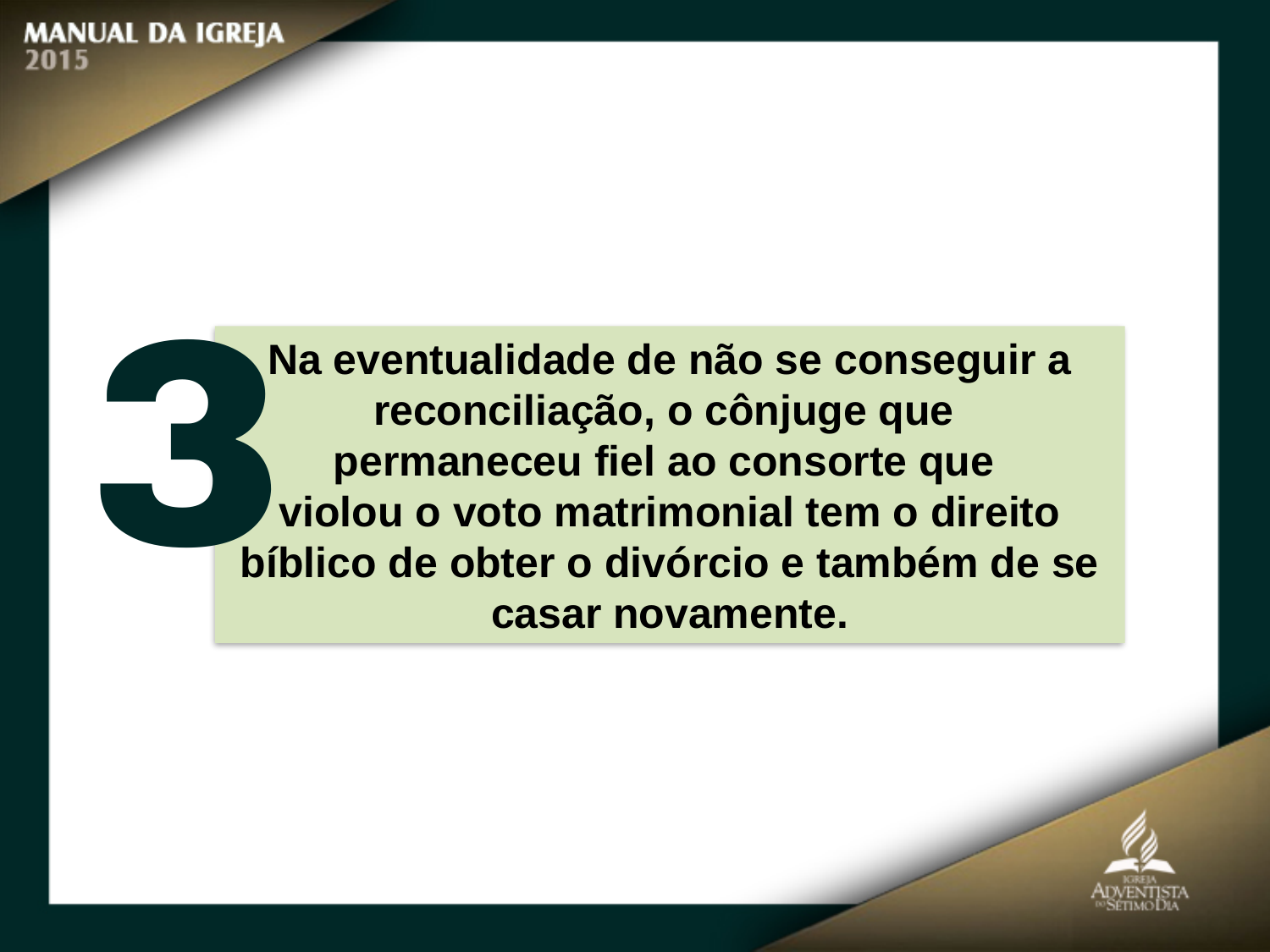

3
Na eventualidade de não se conseguir a reconciliação, o cônjuge que
permaneceu fiel ao consorte que
violou o voto matrimonial tem o direito bíblico de obter o divórcio e também de se casar novamente.